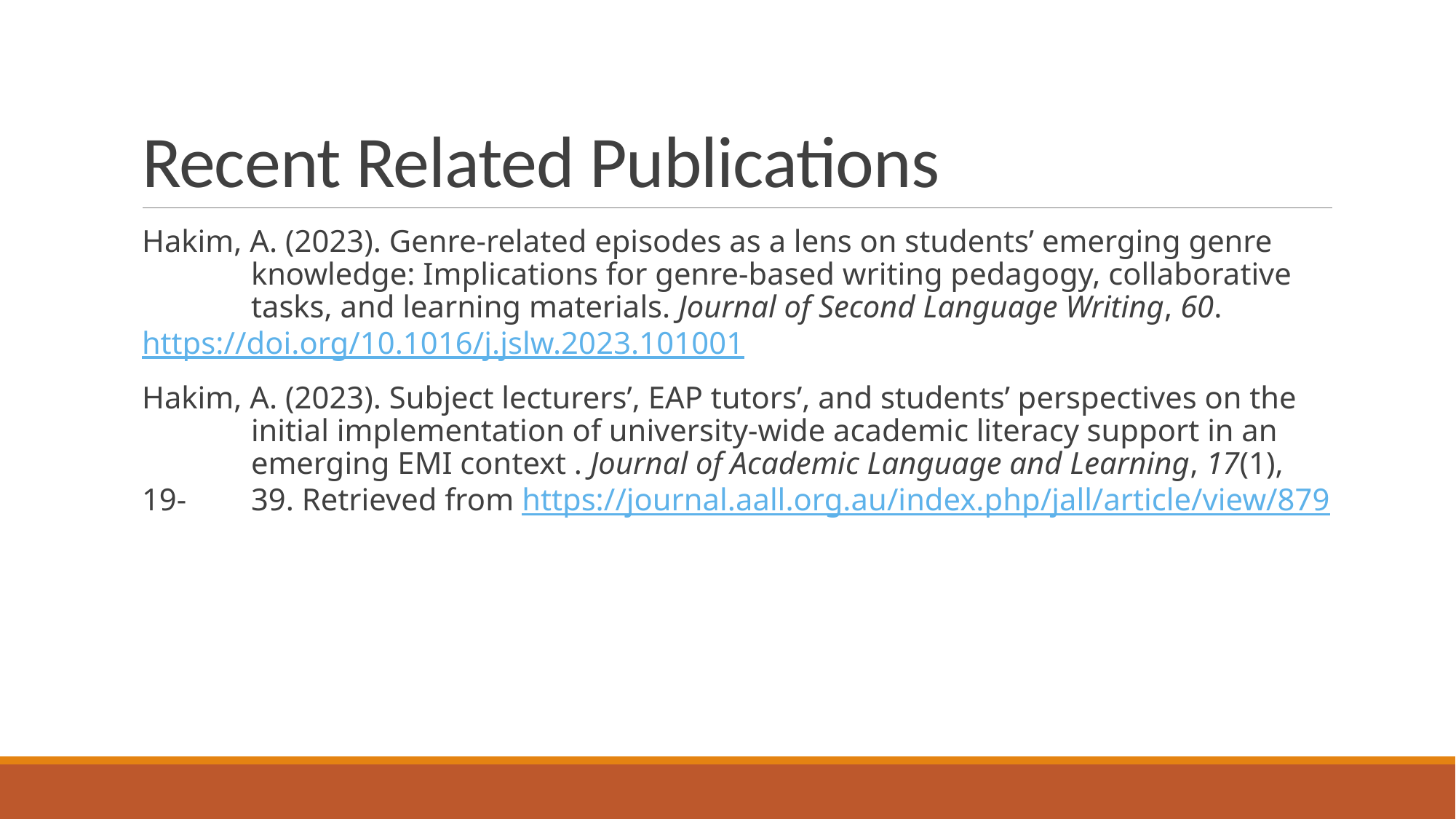

# Recent Related Publications
Hakim, A. (2023). Genre-related episodes as a lens on students’ emerging genre 	knowledge: Implications for genre-based writing pedagogy, collaborative 	tasks, and learning materials. Journal of Second Language Writing, 60. 	https://doi.org/10.1016/j.jslw.2023.101001
Hakim, A. (2023). Subject lecturers’, EAP tutors’, and students’ perspectives on the 	initial implementation of university-wide academic literacy support in an 	emerging EMI context . Journal of Academic Language and Learning, 17(1), 19-	39. Retrieved from https://journal.aall.org.au/index.php/jall/article/view/879